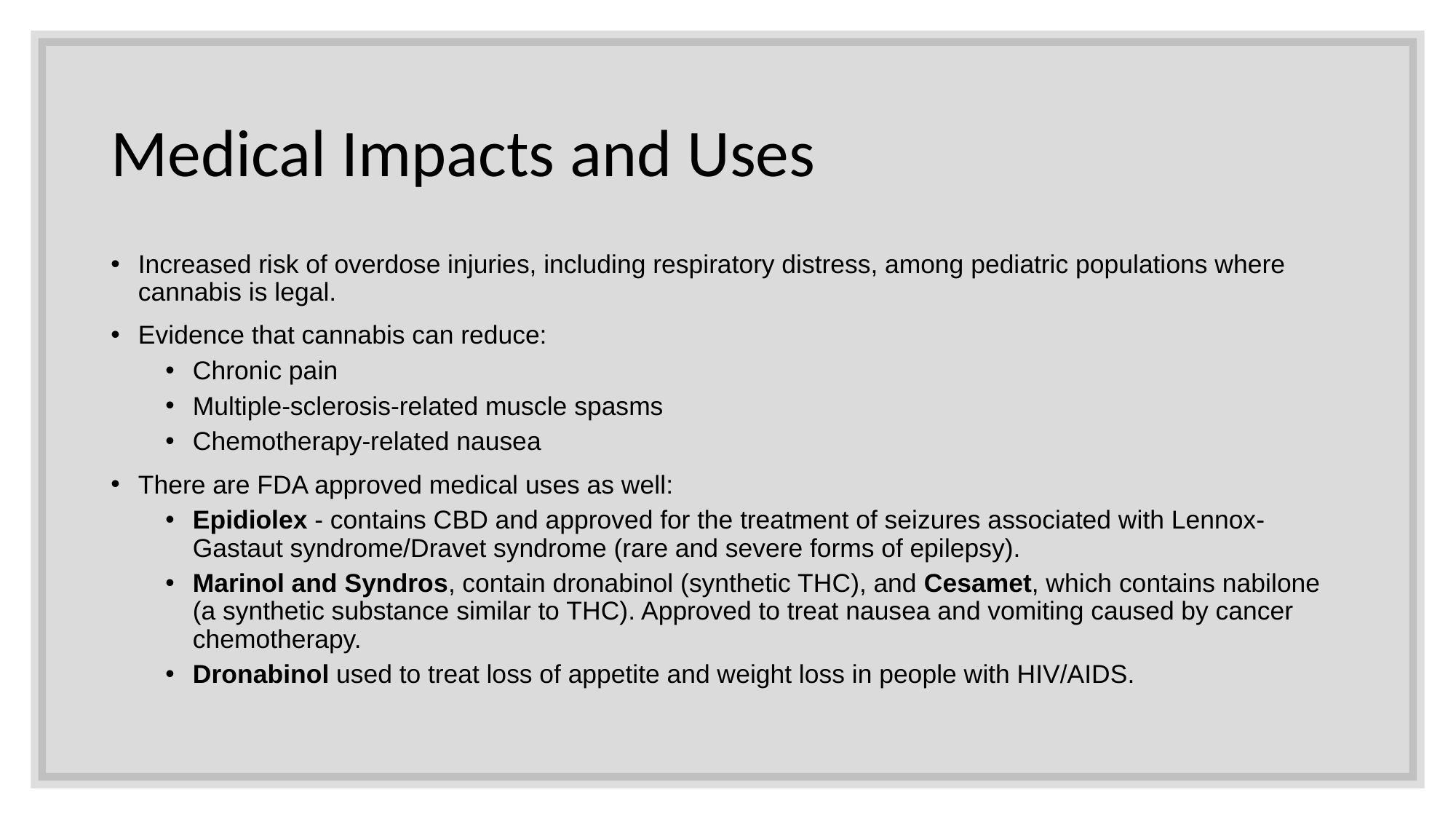

# Medical Impacts and Uses
Increased risk of overdose injuries, including respiratory distress, among pediatric populations where cannabis is legal.
Evidence that cannabis can reduce:
Chronic pain
Multiple-sclerosis-related muscle spasms
Chemotherapy-related nausea
There are FDA approved medical uses as well:
Epidiolex - contains CBD and approved for the treatment of seizures associated with Lennox-Gastaut syndrome/Dravet syndrome (rare and severe forms of epilepsy).
Marinol and Syndros, contain dronabinol (synthetic THC), and Cesamet, which contains nabilone (a synthetic substance similar to THC). Approved to treat nausea and vomiting caused by cancer chemotherapy.
Dronabinol used to treat loss of appetite and weight loss in people with HIV/AIDS.